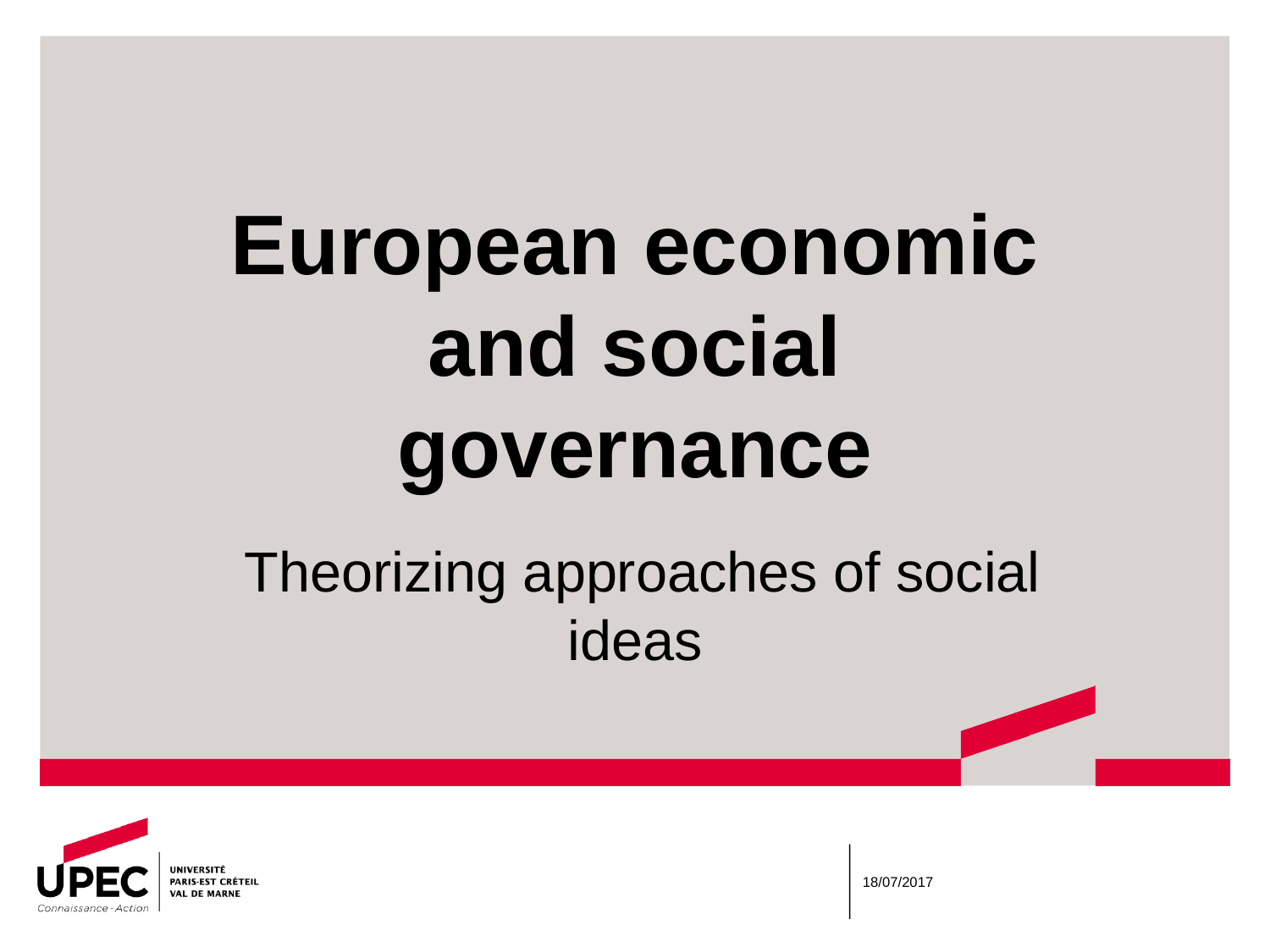

# European economic and social governance
 Theorizing approaches of social ideas
18/07/2017